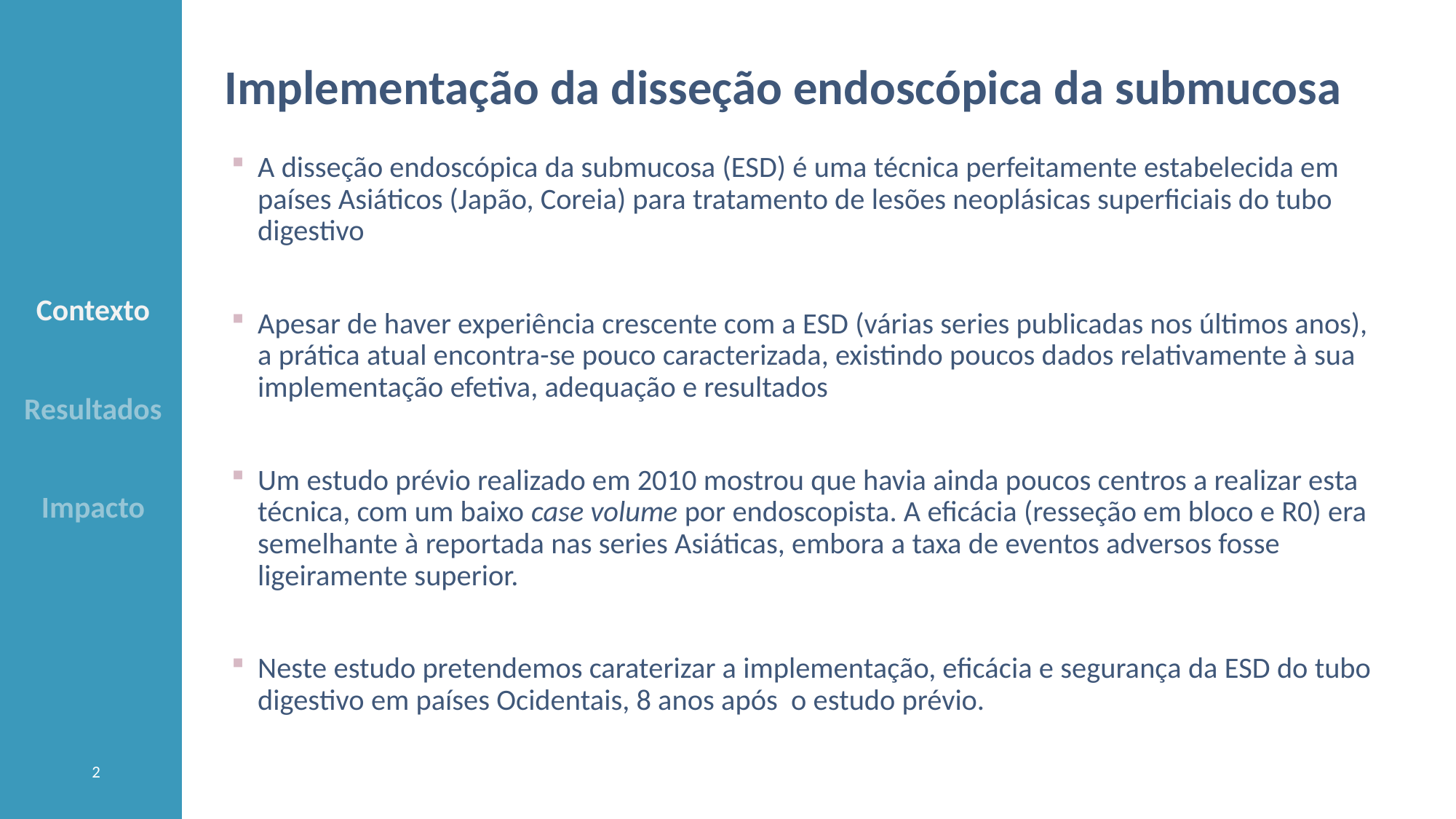

Contexto
Resultados

Impacto
Implementação da disseção endoscópica da submucosa
A disseção endoscópica da submucosa (ESD) é uma técnica perfeitamente estabelecida em países Asiáticos (Japão, Coreia) para tratamento de lesões neoplásicas superficiais do tubo digestivo

Apesar de haver experiência crescente com a ESD (várias series publicadas nos últimos anos), a prática atual encontra-se pouco caracterizada, existindo poucos dados relativamente à sua implementação efetiva, adequação e resultados

Um estudo prévio realizado em 2010 mostrou que havia ainda poucos centros a realizar esta técnica, com um baixo case volume por endoscopista. A eficácia (resseção em bloco e R0) era semelhante à reportada nas series Asiáticas, embora a taxa de eventos adversos fosse ligeiramente superior.

Neste estudo pretendemos caraterizar a implementação, eficácia e segurança da ESD do tubo digestivo em países Ocidentais, 8 anos após  o estudo prévio.

2